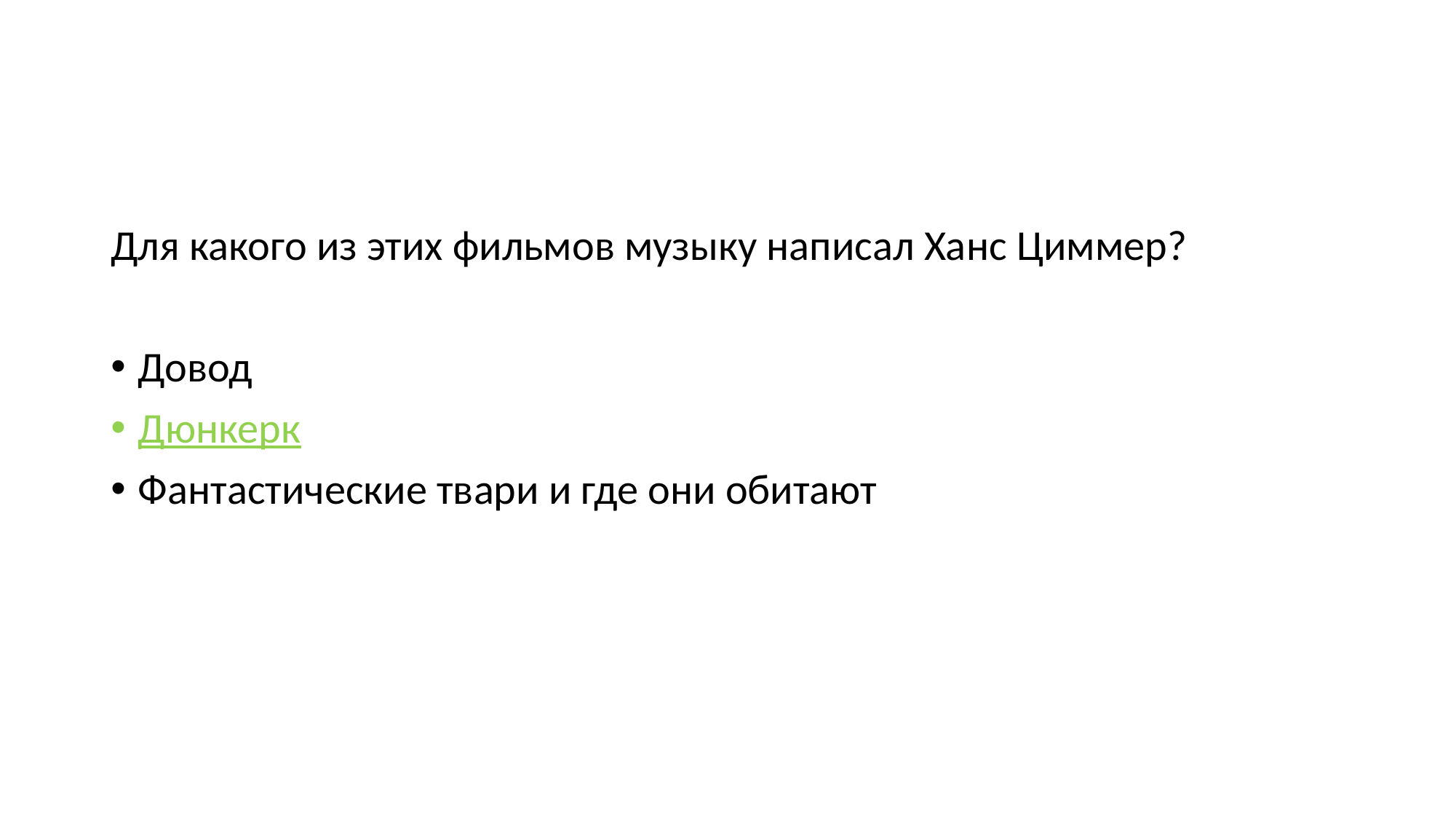

Для какого из этих фильмов музыку написал Ханс Циммер?

Довод
Дюнкерк
Фантастические твари и где они обитают